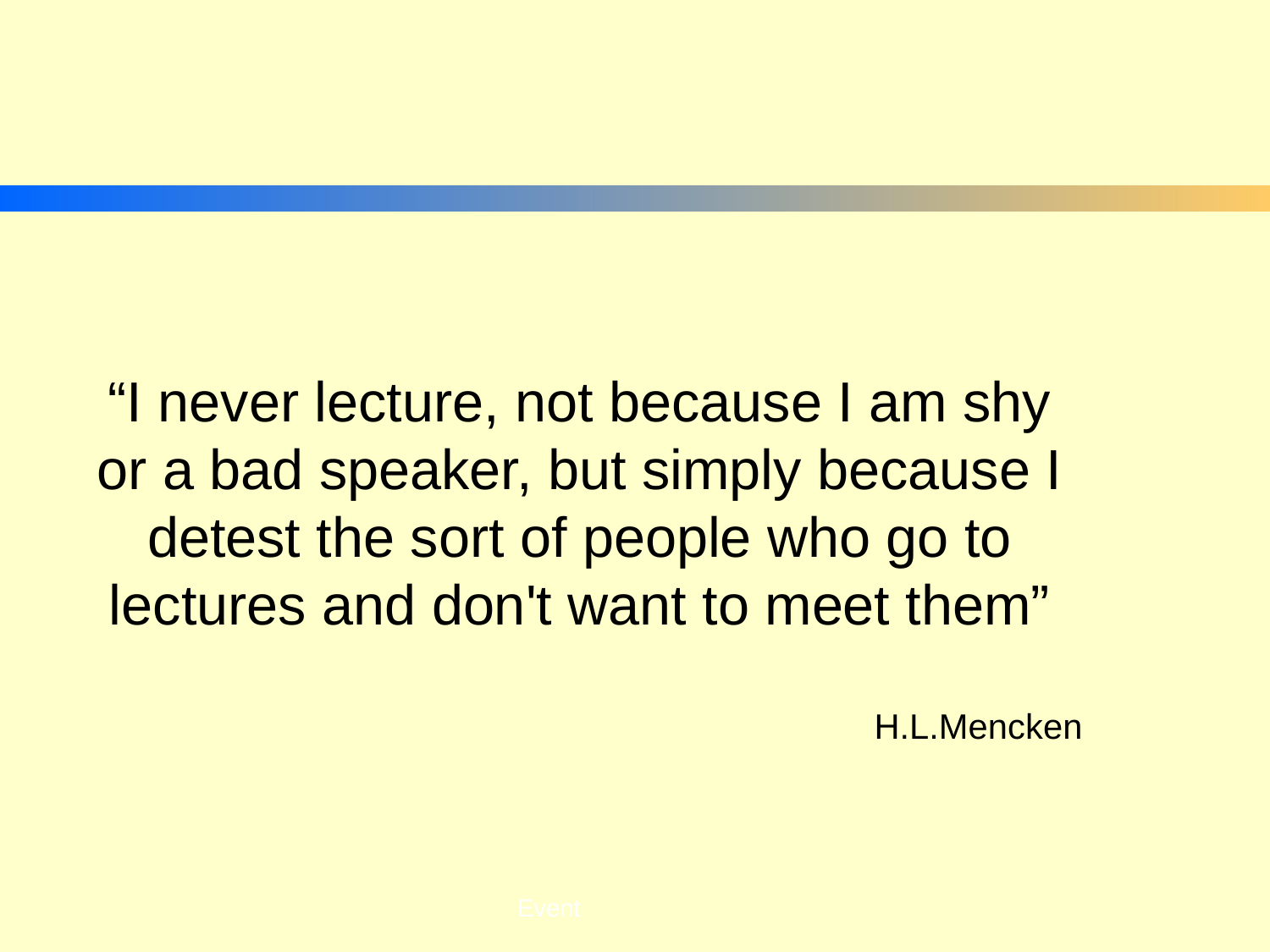

“I never lecture, not because I am shy or a bad speaker, but simply because I detest the sort of people who go to lectures and don't want to meet them”

H.L.Mencken